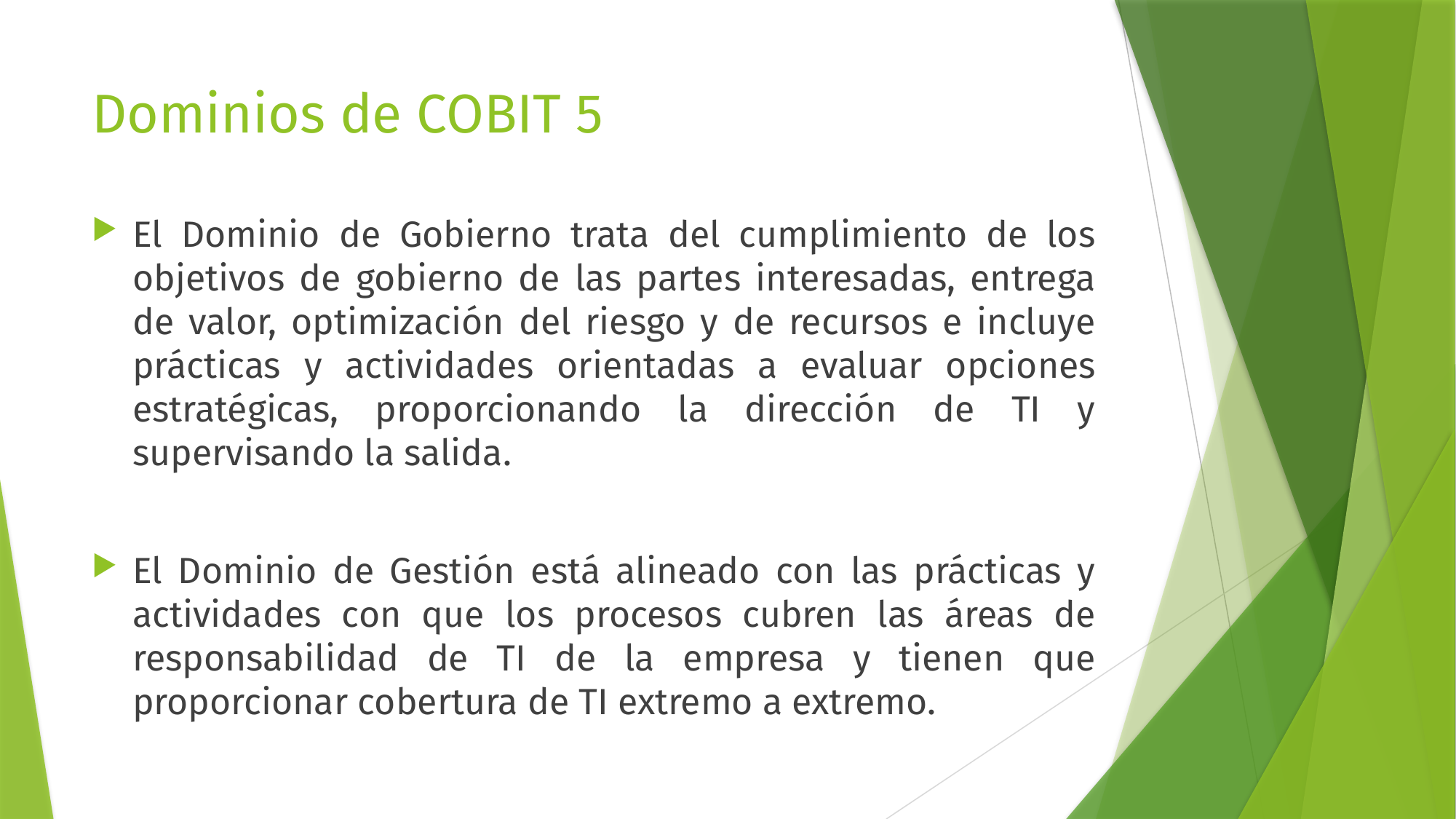

# Dominios de COBIT 5
El Dominio de Gobierno trata del cumplimiento de los objetivos de gobierno de las partes interesadas, entrega de valor, optimización del riesgo y de recursos e incluye prácticas y actividades orientadas a evaluar opciones estratégicas, proporcionando la dirección de TI y supervisando la salida.

El Dominio de Gestión está alineado con las prácticas y actividades con que los procesos cubren las áreas de responsabilidad de TI de la empresa y tienen que proporcionar cobertura de TI extremo a extremo.